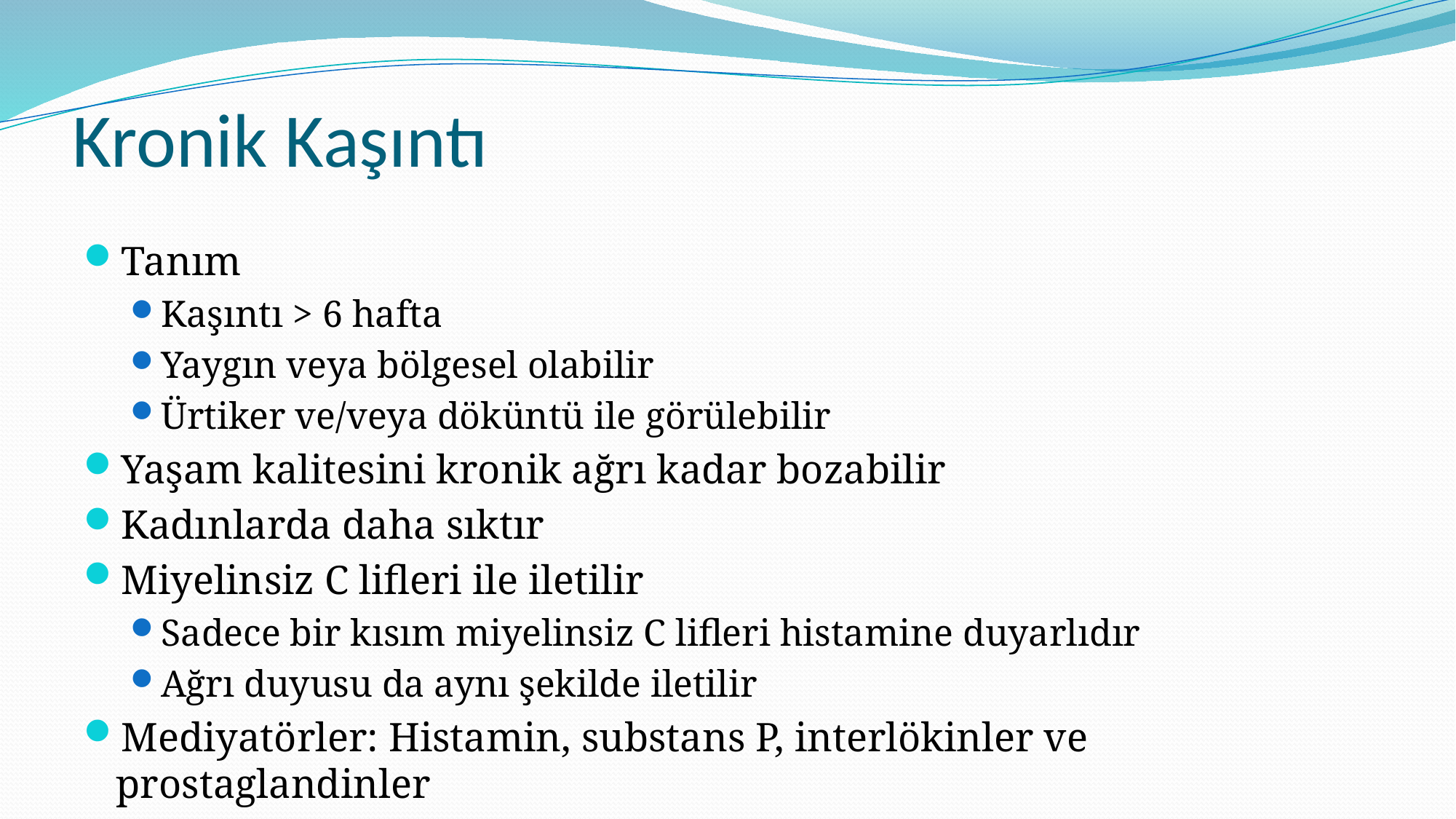

# Kronik Kaşıntı
Tanım
Kaşıntı > 6 hafta
Yaygın veya bölgesel olabilir
Ürtiker ve/veya döküntü ile görülebilir
Yaşam kalitesini kronik ağrı kadar bozabilir
Kadınlarda daha sıktır
Miyelinsiz C lifleri ile iletilir
Sadece bir kısım miyelinsiz C lifleri histamine duyarlıdır
Ağrı duyusu da aynı şekilde iletilir
Mediyatörler: Histamin, substans P, interlökinler ve prostaglandinler